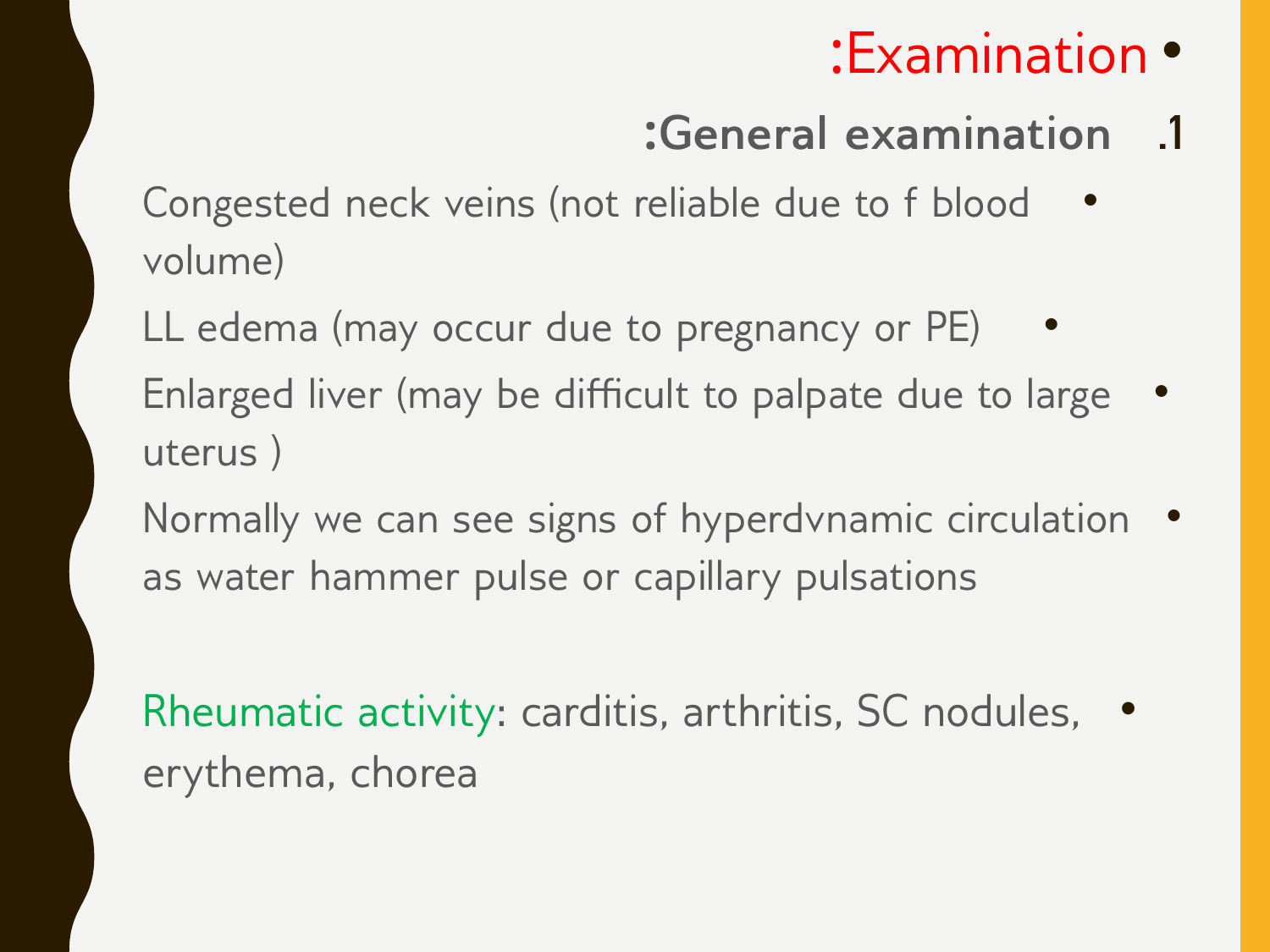

Examination:
General examination:
Congested neck veins (not reliable due to f blood volume)
LL edema (may occur due to pregnancy or PE)
 Enlarged liver (may be difficult to palpate due to large uterus )
 Normally we can see signs of hyperdvnamic circulation as water hammer pulse or capillary pulsations

Rheumatic activity: carditis, arthritis, SC nodules, erythema, chorea